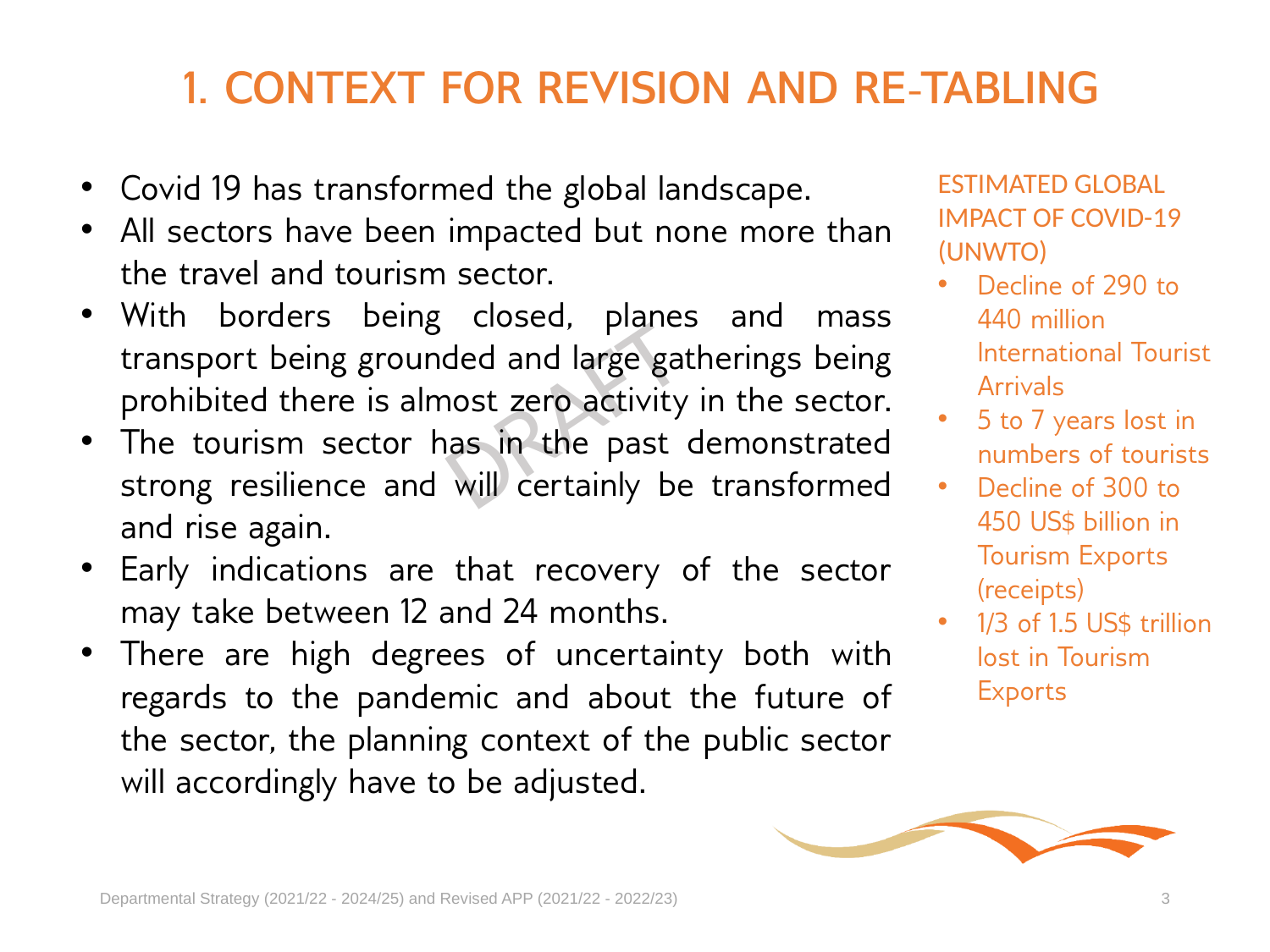

# 1. CONTEXT FOR REVISION AND RE-TABLING
Covid 19 has transformed the global landscape.
All sectors have been impacted but none more than the travel and tourism sector.
With borders being closed, planes and mass transport being grounded and large gatherings being prohibited there is almost zero activity in the sector.
The tourism sector has in the past demonstrated strong resilience and will certainly be transformed and rise again.
Early indications are that recovery of the sector may take between 12 and 24 months.
There are high degrees of uncertainty both with regards to the pandemic and about the future of the sector, the planning context of the public sector will accordingly have to be adjusted.
ESTIMATED GLOBAL IMPACT OF COVID-19 (UNWTO)
Decline of 290 to 440 million International Tourist Arrivals
5 to 7 years lost in numbers of tourists
Decline of 300 to 450 US$ billion in Tourism Exports (receipts)
1/3 of 1.5 US$ trillion lost in Tourism Exports

Departmental Strategy (2021/22 - 2024/25) and Revised APP (2021/22 - 2022/23)
3